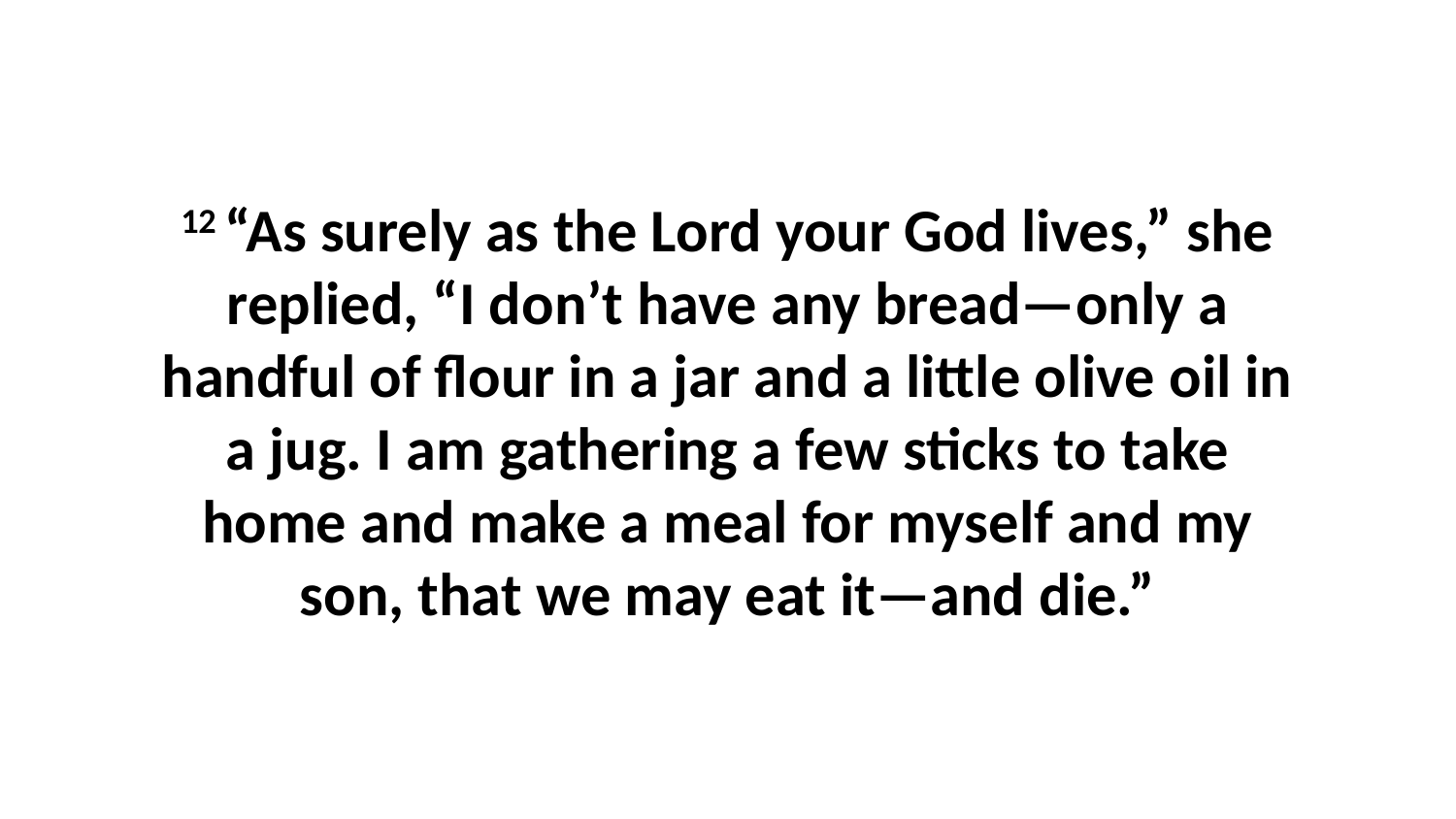

12 “As surely as the Lord your God lives,” she replied, “I don’t have any bread—only a handful of flour in a jar and a little olive oil in a jug. I am gathering a few sticks to take home and make a meal for myself and my son, that we may eat it—and die.”